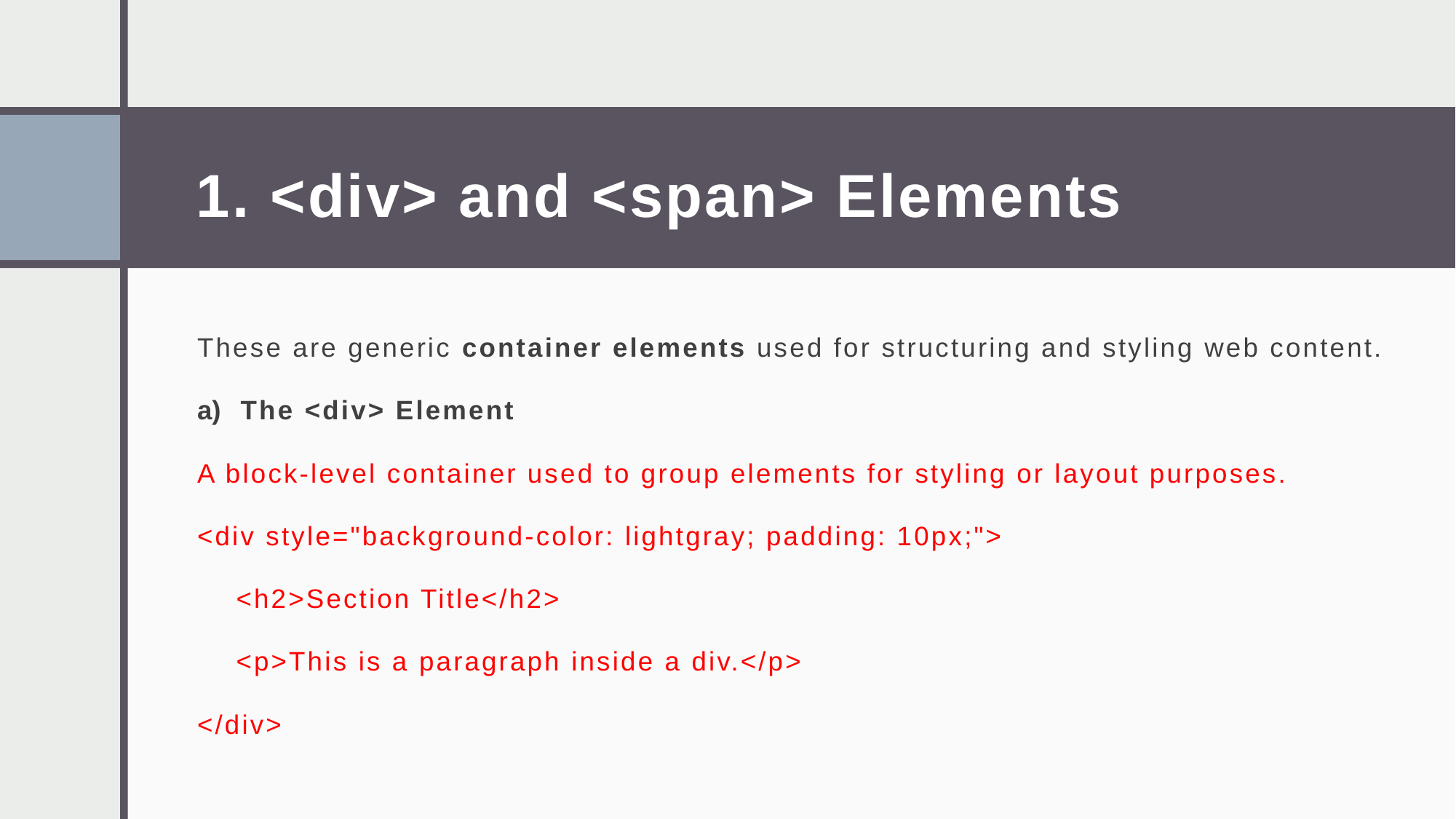

# 1. <div> and <span> Elements
These are generic container elements used for structuring and styling web content.
The <div> Element
A block-level container used to group elements for styling or layout purposes.
<div style="background-color: lightgray; padding: 10px;">
    <h2>Section Title</h2>
    <p>This is a paragraph inside a div.</p>
</div>